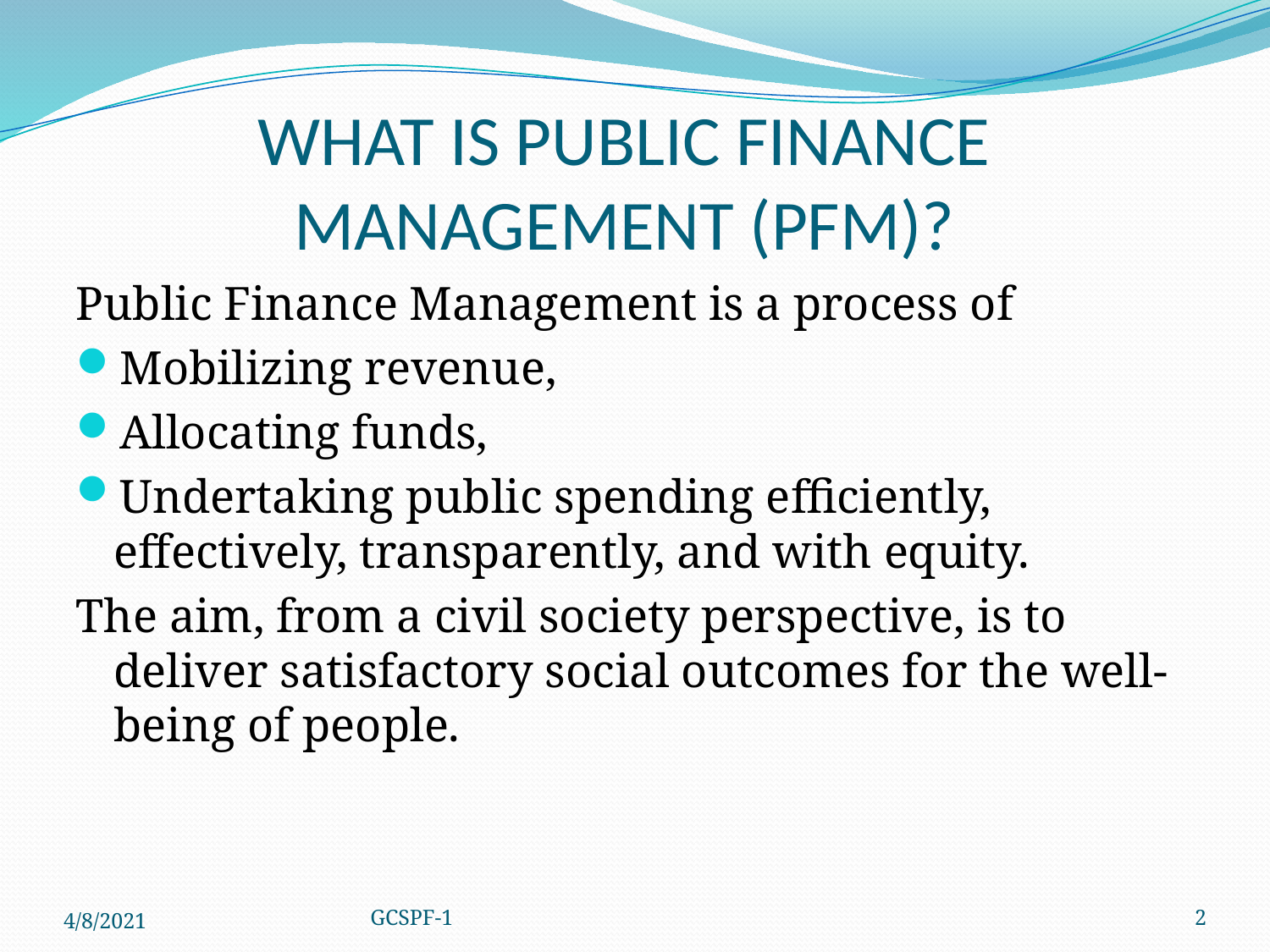

# WHAT IS PUBLIC FINANCE MANAGEMENT (PFM)?
Public Finance Management is a process of
Mobilizing revenue,
Allocating funds,
Undertaking public spending efficiently, effectively, transparently, and with equity.
The aim, from a civil society perspective, is to deliver satisfactory social outcomes for the well-being of people.
4/8/2021
GCSPF-1
2